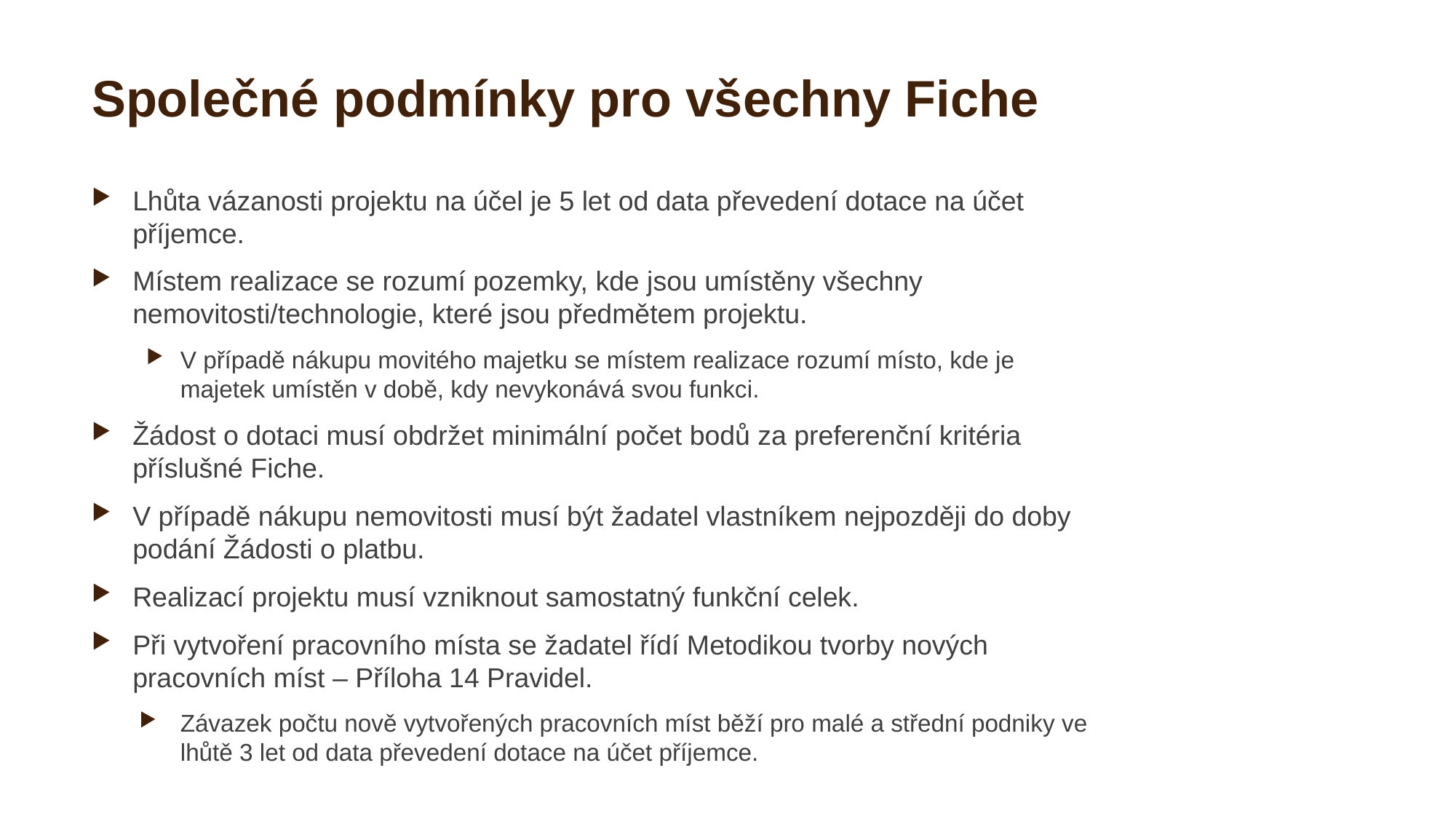

# Společné podmínky pro všechny Fiche
Lhůta vázanosti projektu na účel je 5 let od data převedení dotace na účet příjemce.
Místem realizace se rozumí pozemky, kde jsou umístěny všechny nemovitosti/technologie, které jsou předmětem projektu.
V případě nákupu movitého majetku se místem realizace rozumí místo, kde je majetek umístěn v době, kdy nevykonává svou funkci.
Žádost o dotaci musí obdržet minimální počet bodů za preferenční kritéria příslušné Fiche.
V případě nákupu nemovitosti musí být žadatel vlastníkem nejpozději do doby podání Žádosti o platbu.
Realizací projektu musí vzniknout samostatný funkční celek.
Při vytvoření pracovního místa se žadatel řídí Metodikou tvorby nových pracovních míst – Příloha 14 Pravidel.
Závazek počtu nově vytvořených pracovních míst běží pro malé a střední podniky ve lhůtě 3 let od data převedení dotace na účet příjemce.